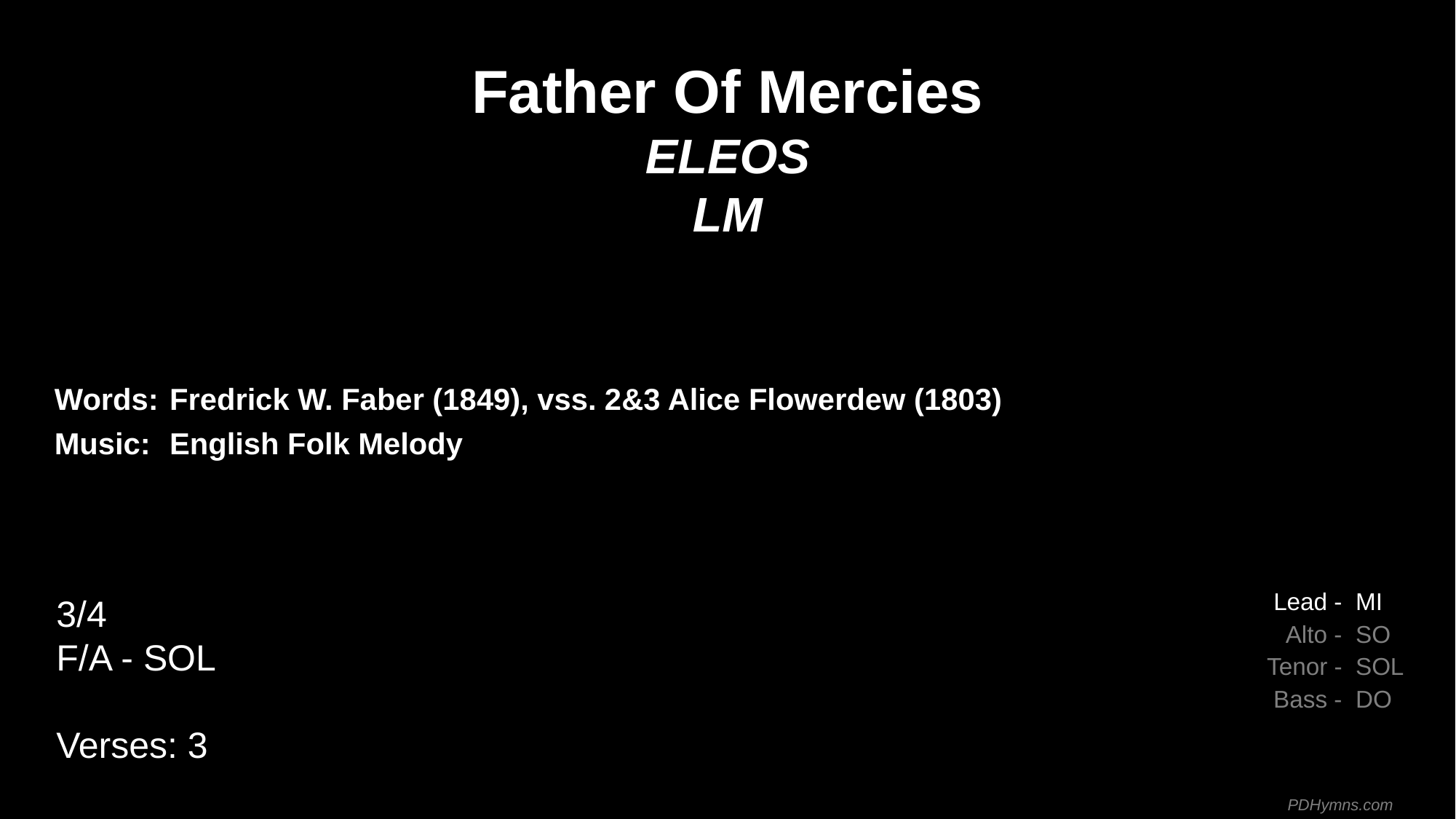

Father Of Mercies
ELEOS
LM

| Words: | Fredrick W. Faber (1849), vss. 2&3 Alice Flowerdew (1803) |
| --- | --- |
| Music: | English Folk Melody |
|  |  |
|  |  |
3/4
F/A - SOL

Verses: 3
| Lead - | MI |
| --- | --- |
| Alto - | SO |
| Tenor - | SOL |
| Bass - | DO |
PDHymns.com